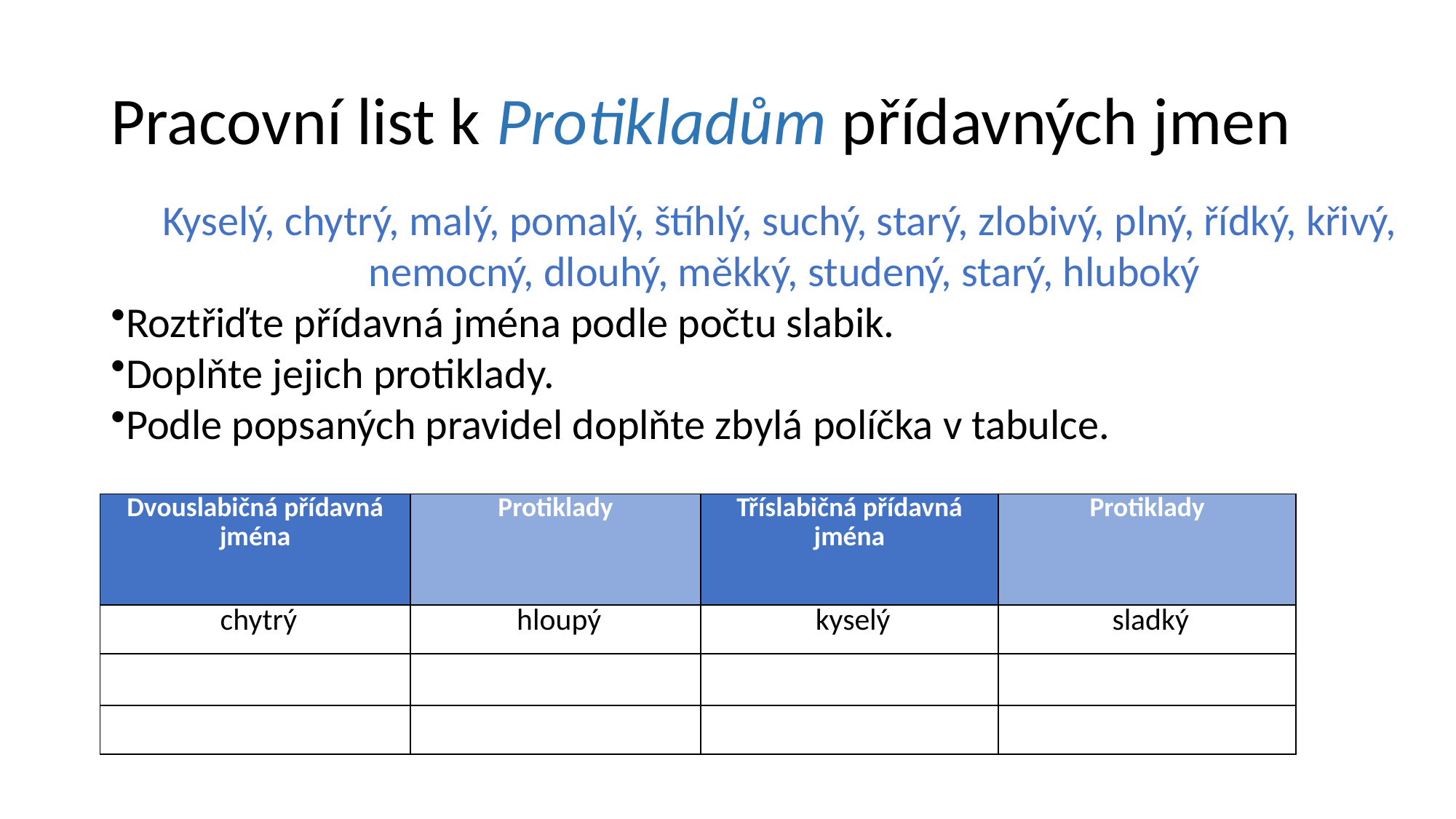

# Pracovní list k Protikladům přídavných jmen
Kyselý, chytrý, malý, pomalý, štíhlý, suchý, starý, zlobivý, plný, řídký, křivý,
nemocný, dlouhý, měkký, studený, starý, hluboký
Roztřiďte přídavná jména podle počtu slabik.
Doplňte jejich protiklady.
Podle popsaných pravidel doplňte zbylá políčka v tabulce.
| Dvouslabičná přídavná jména | Protiklady | Tříslabičná přídavná jména | Protiklady |
| --- | --- | --- | --- |
| chytrý | hloupý | kyselý | sladký |
|  |  |  |  |
|  |  |  |  |